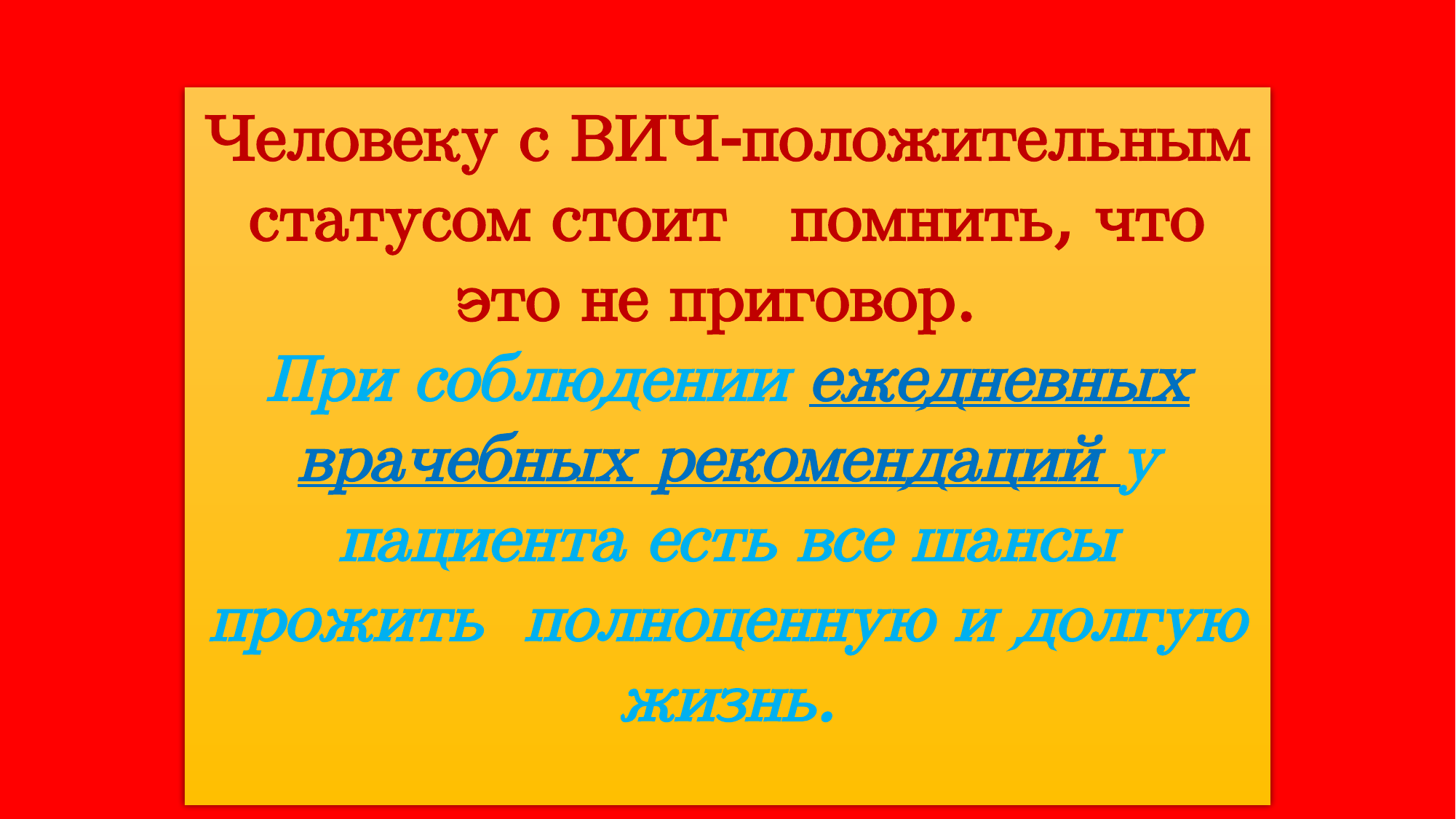

Человеку с ВИЧ-положительным статусом стоит   помнить, что это не приговор.
При соблюдении ежедневных врачебных рекомендаций у пациента есть все шансы прожить  полноценную и долгую жизнь.